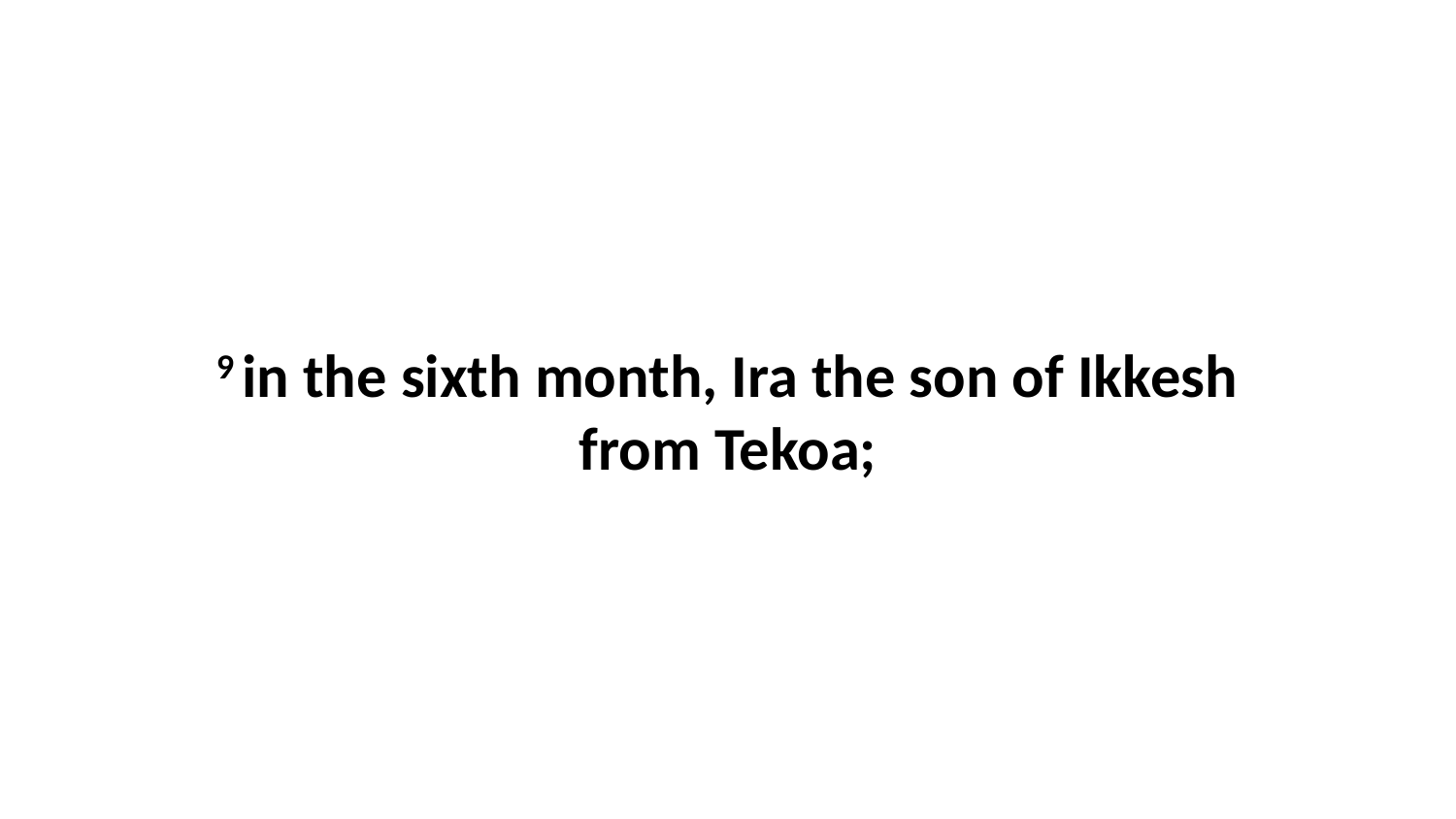

9 in the sixth month, Ira the son of Ikkesh from Tekoa;